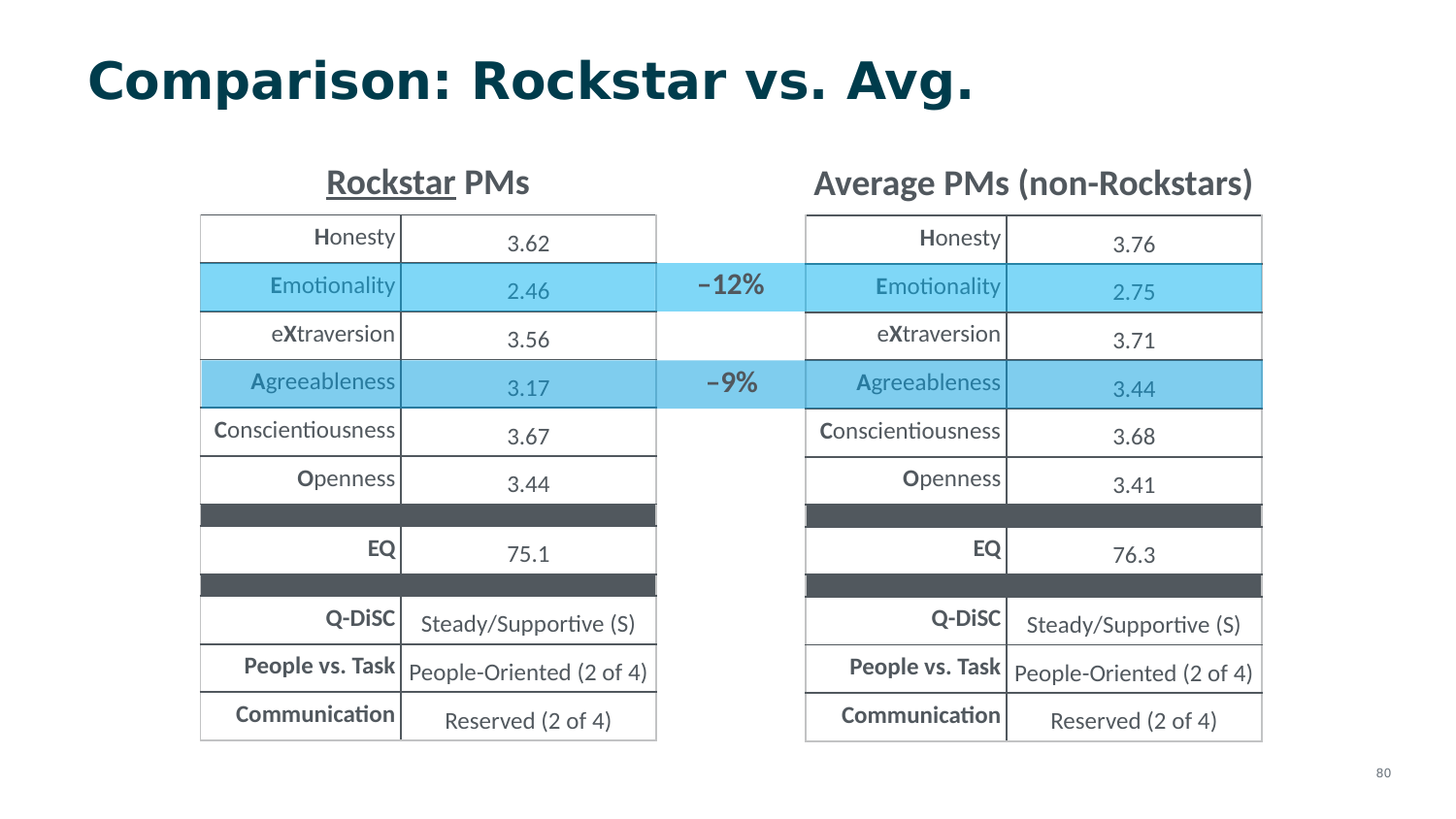

# Comparison: Rockstar vs. Avg.
| Rockstar PMs |  |
| --- | --- |
| Honesty | 3.62 |
| Emotionality | 2.46 |
| eXtraversion | 3.56 |
| Agreeableness | 3.17 |
| Conscientiousness | 3.67 |
| Openness | 3.44 |
|  |  |
| EQ | 75.1 |
|  |  |
| Q-DiSC | Steady/Supportive (S) |
| People vs. Task | People-Oriented (2 of 4) |
| Communication | Reserved (2 of 4) |
| Average PMs (non-Rockstars) |  |
| --- | --- |
| Honesty | 3.76 |
| Emotionality | 2.75 |
| eXtraversion | 3.71 |
| Agreeableness | 3.44 |
| Conscientiousness | 3.68 |
| Openness | 3.41 |
|  |  |
| EQ | 76.3 |
|  |  |
| Q-DiSC | Steady/Supportive (S) |
| People vs. Task | People-Oriented (2 of 4) |
| Communication | Reserved (2 of 4) |
|  | –12% |  |
| --- | --- | --- |
|  | –9% |  |
| --- | --- | --- |